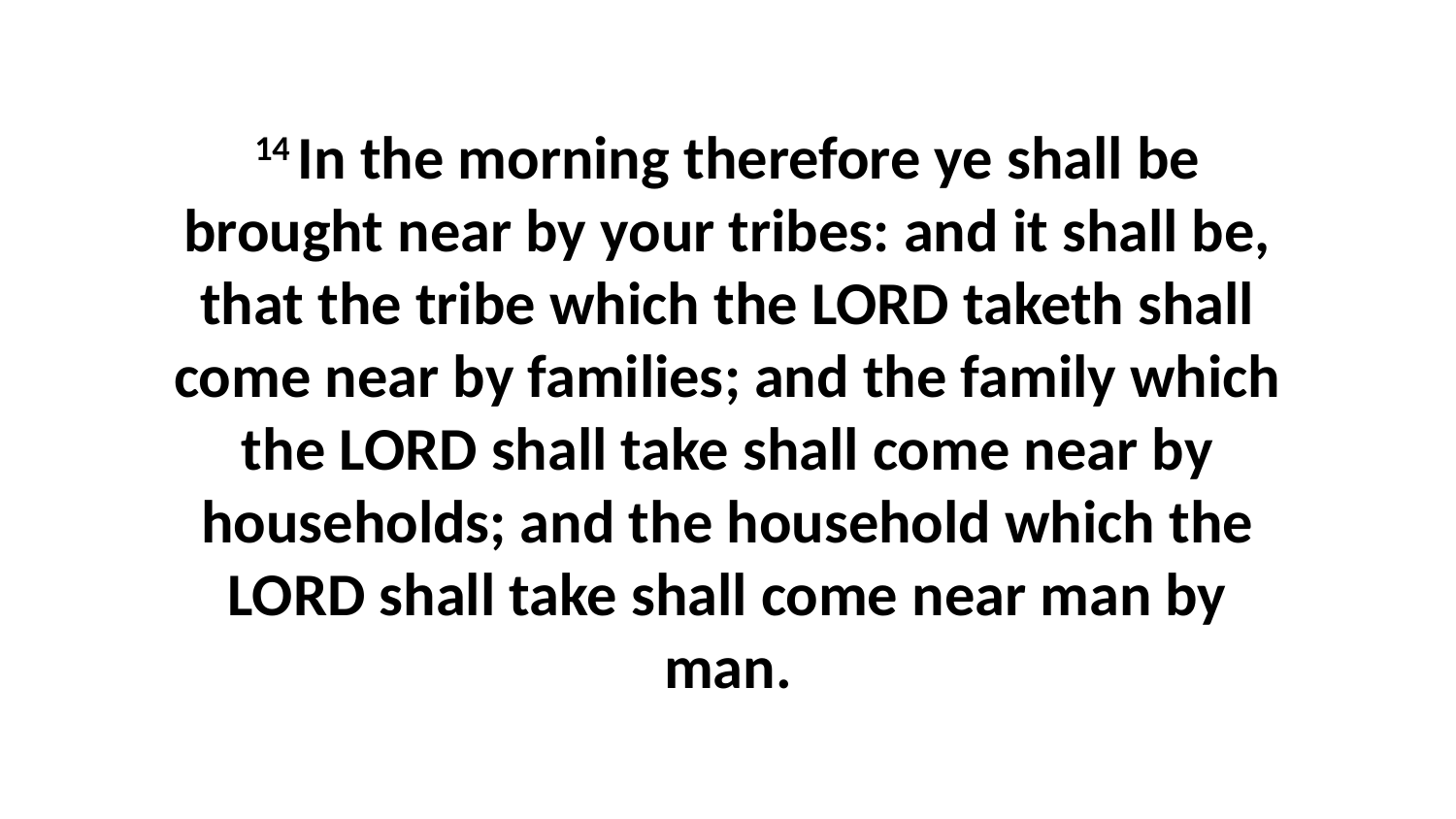

14 In the morning therefore ye shall be brought near by your tribes: and it shall be, that the tribe which the LORD taketh shall come near by families; and the family which the LORD shall take shall come near by households; and the household which the LORD shall take shall come near man by man.